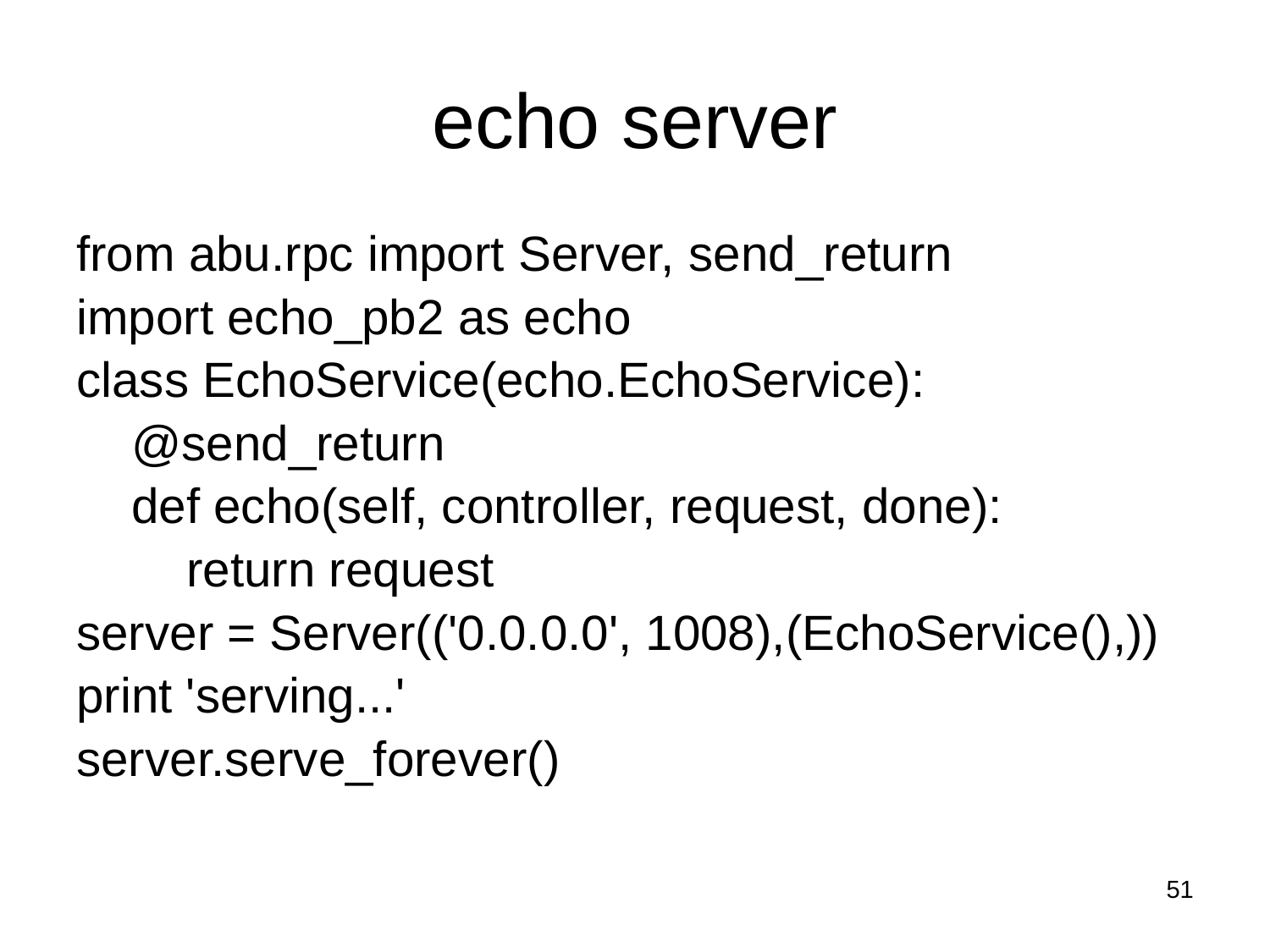

# echo server
from abu.rpc import Server, send_return
import echo_pb2 as echo
class EchoService(echo.EchoService):
    @send_return
    def echo(self, controller, request, done):
        return request
server = Server(('0.0.0.0', 1008),(EchoService(),))
print 'serving...'
server.serve_forever()
51